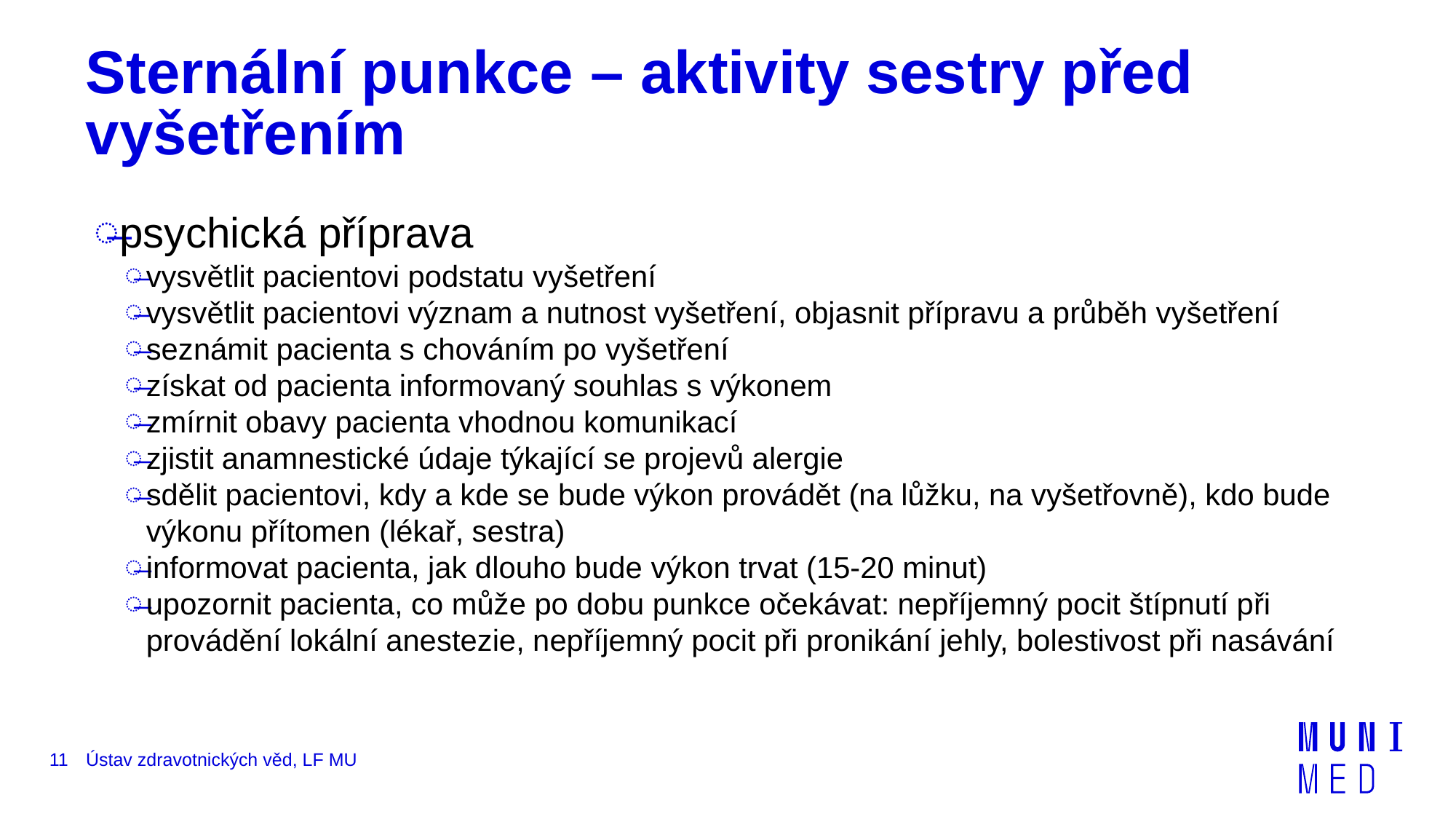

# Sternální punkce – aktivity sestry před vyšetřením
psychická příprava
vysvětlit pacientovi podstatu vyšetření
vysvětlit pacientovi význam a nutnost vyšetření, objasnit přípravu a průběh vyšetření
seznámit pacienta s chováním po vyšetření
získat od pacienta informovaný souhlas s výkonem
zmírnit obavy pacienta vhodnou komunikací
zjistit anamnestické údaje týkající se projevů alergie
sdělit pacientovi, kdy a kde se bude výkon provádět (na lůžku, na vyšetřovně), kdo bude výkonu přítomen (lékař, sestra)
informovat pacienta, jak dlouho bude výkon trvat (15-20 minut)
upozornit pacienta, co může po dobu punkce očekávat: nepříjemný pocit štípnutí při provádění lokální anestezie, nepříjemný pocit při pronikání jehly, bolestivost při nasávání
11
Ústav zdravotnických věd, LF MU